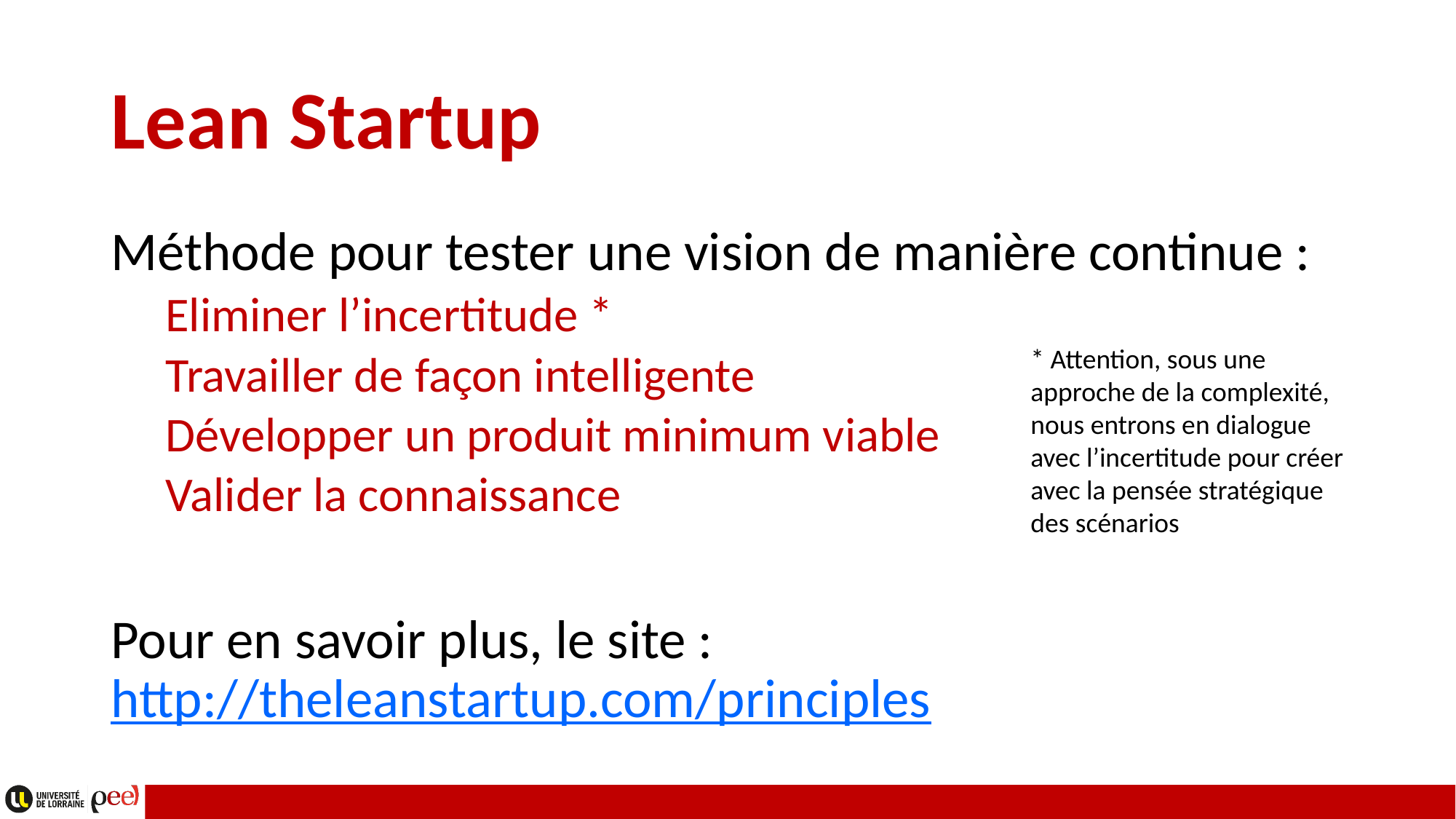

# Lean Startup
Méthode pour tester une vision de manière continue :
Eliminer l’incertitude *
Travailler de façon intelligente
Développer un produit minimum viable
Valider la connaissance

Pour en savoir plus, le site : http://theleanstartup.com/principles
* Attention, sous une approche de la complexité, nous entrons en dialogue avec l’incertitude pour créer avec la pensée stratégique des scénarios